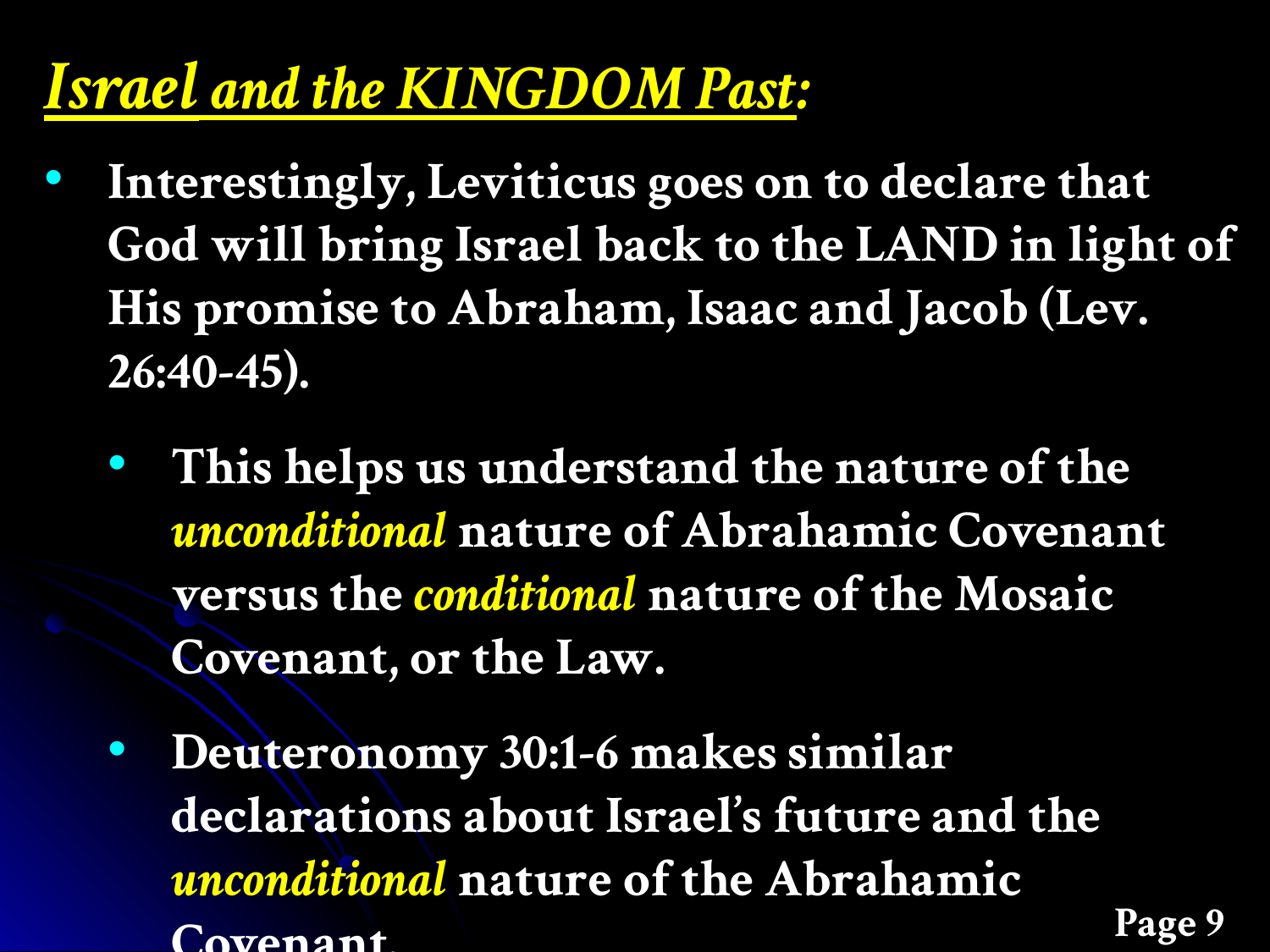

Israel and the KINGDOM Past:
Interestingly, Leviticus goes on to declare that God will bring Israel back to the LAND in light of His promise to Abraham, Isaac and Jacob (Lev. 26:40-45).
This helps us understand the nature of the unconditional nature of Abrahamic Covenant versus the conditional nature of the Mosaic Covenant, or the Law.
Deuteronomy 30:1-6 makes similar declarations about Israel’s future and the unconditional nature of the Abrahamic Covenant.
Page 9